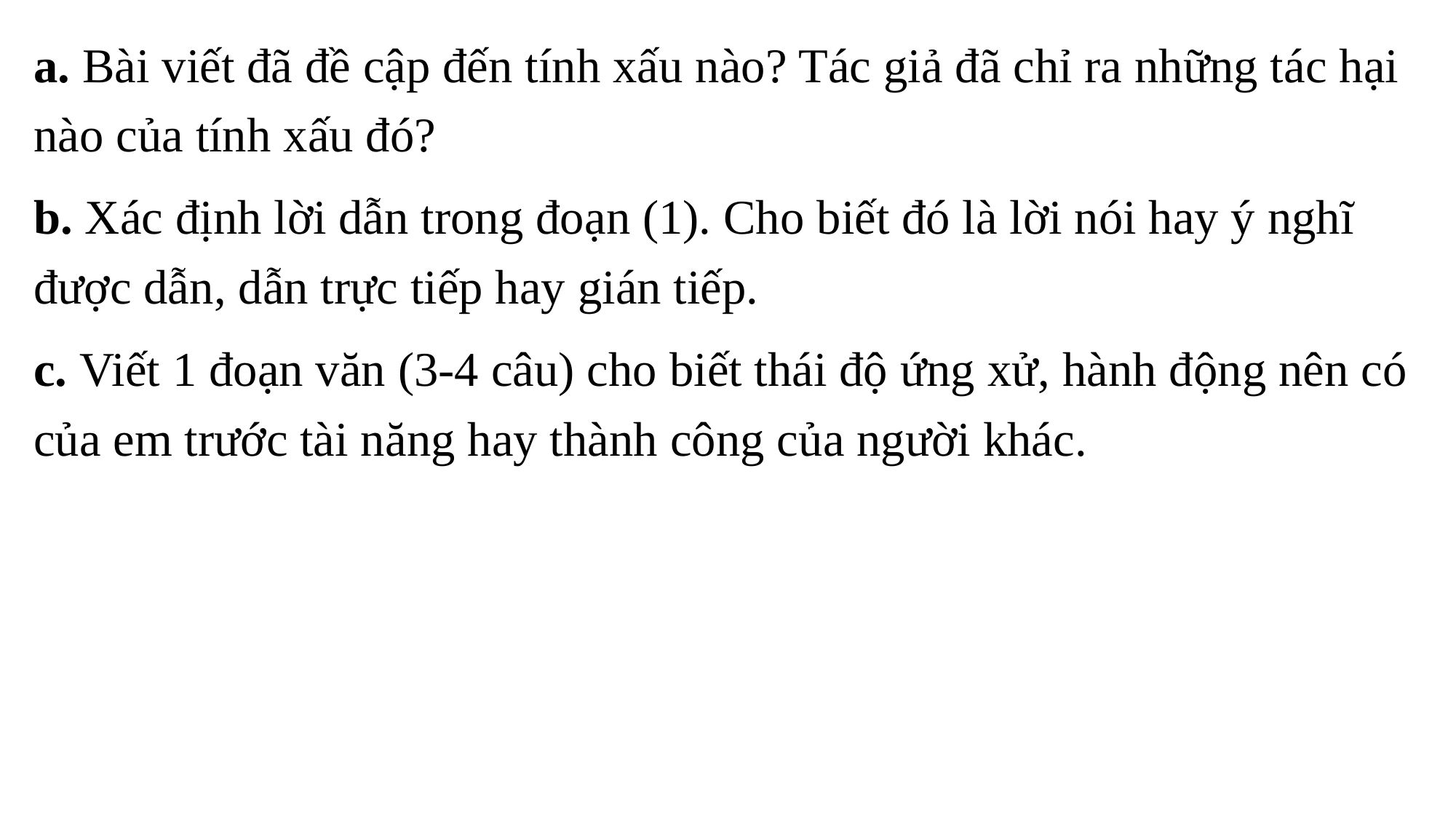

a. Bài viết đã đề cập đến tính xấu nào? Tác giả đã chỉ ra những tác hại nào của tính xấu đó?
b. Xác định lời dẫn trong đoạn (1). Cho biết đó là lời nói hay ý nghĩ được dẫn, dẫn trực tiếp hay gián tiếp.
c. Viết 1 đoạn văn (3-4 câu) cho biết thái độ ứng xử, hành động nên có của em trước tài năng hay thành công của người khác.